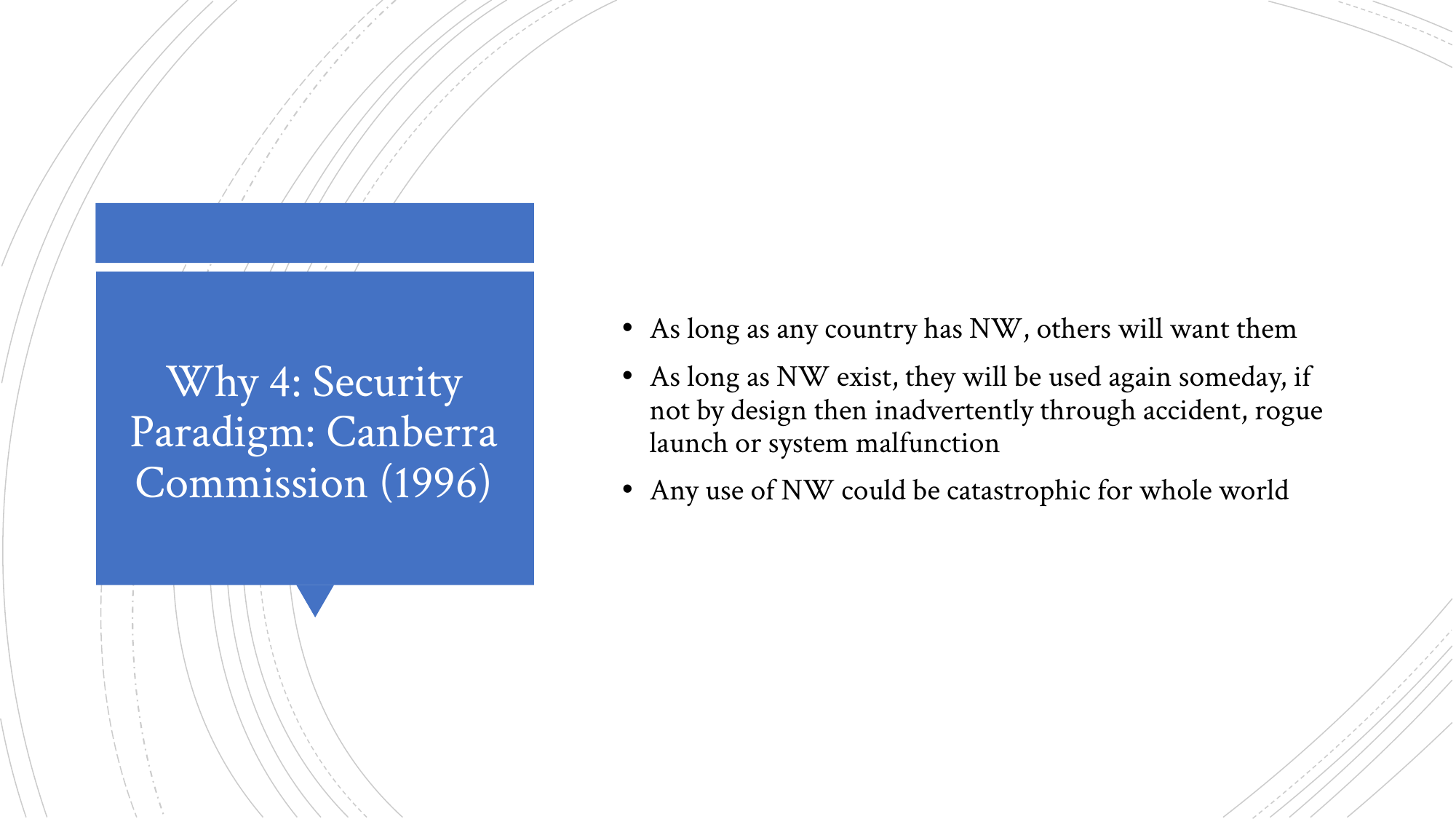

As long as any country has NW, others will want them
As long as NW exist, they will be used again someday, if not by design then inadvertently through accident, rogue launch or system malfunction
Any use of NW could be catastrophic for whole world

# Why 4: Security Paradigm: Canberra Commission (1996)